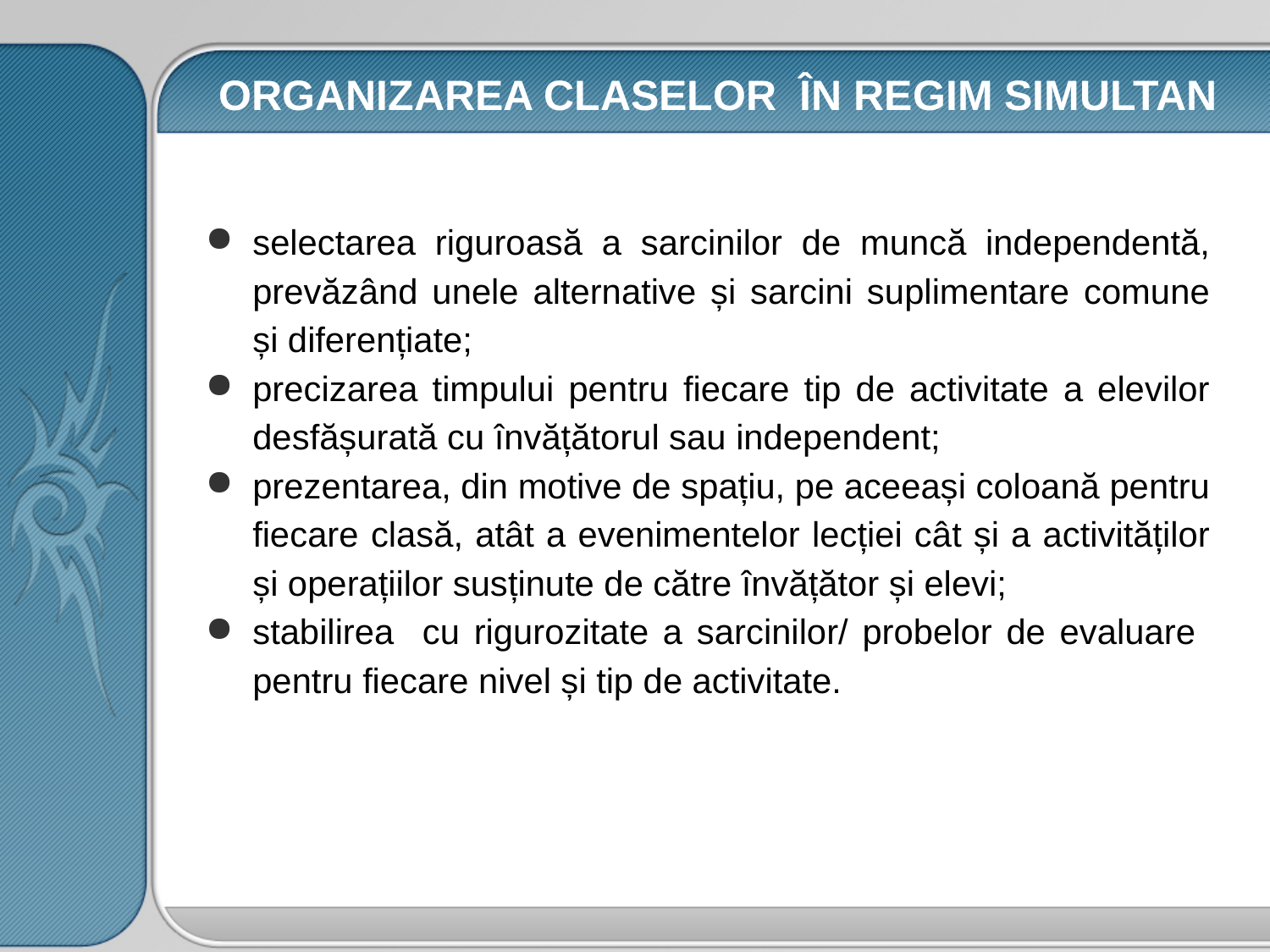

ORGANIZAREA CLASELOR  ÎN REGIM SIMULTAN
# selectarea riguroasă a sarcinilor de muncă independentă, prevăzând unele alternative și sarcini suplimentare comune și diferențiate;
precizarea timpului pentru fiecare tip de activitate a elevilor desfășurată cu învățătorul sau independent;
prezentarea, din motive de spațiu, pe aceeași coloană pentru fiecare clasă, atât a evenimentelor lecției cât și a activităților și operațiilor susținute de către învățător și elevi;
stabilirea  cu rigurozitate a sarcinilor/ probelor de evaluare  pentru fiecare nivel și tip de activitate.